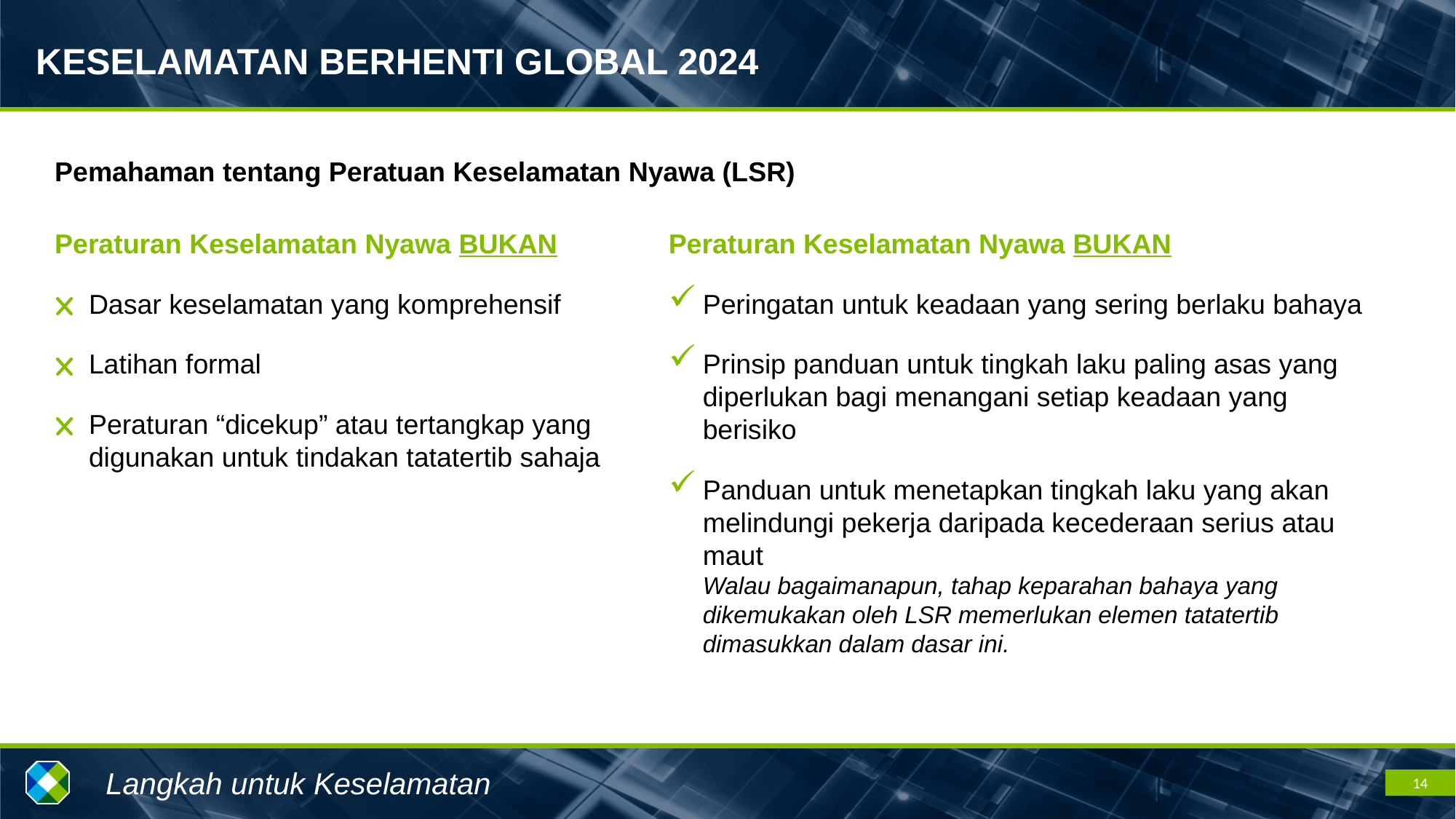

Pemahaman tentang Peratuan Keselamatan Nyawa (LSR)
Peraturan Keselamatan Nyawa BUKAN
Dasar keselamatan yang komprehensif
Latihan formal
Peraturan “dicekup” atau tertangkap yang digunakan untuk tindakan tatatertib sahaja
Peraturan Keselamatan Nyawa BUKAN
Peringatan untuk keadaan yang sering berlaku bahaya
Prinsip panduan untuk tingkah laku paling asas yang diperlukan bagi menangani setiap keadaan yang berisiko
Panduan untuk menetapkan tingkah laku yang akan melindungi pekerja daripada kecederaan serius atau maut
Walau bagaimanapun, tahap keparahan bahaya yang dikemukakan oleh LSR memerlukan elemen tatatertib dimasukkan dalam dasar ini.